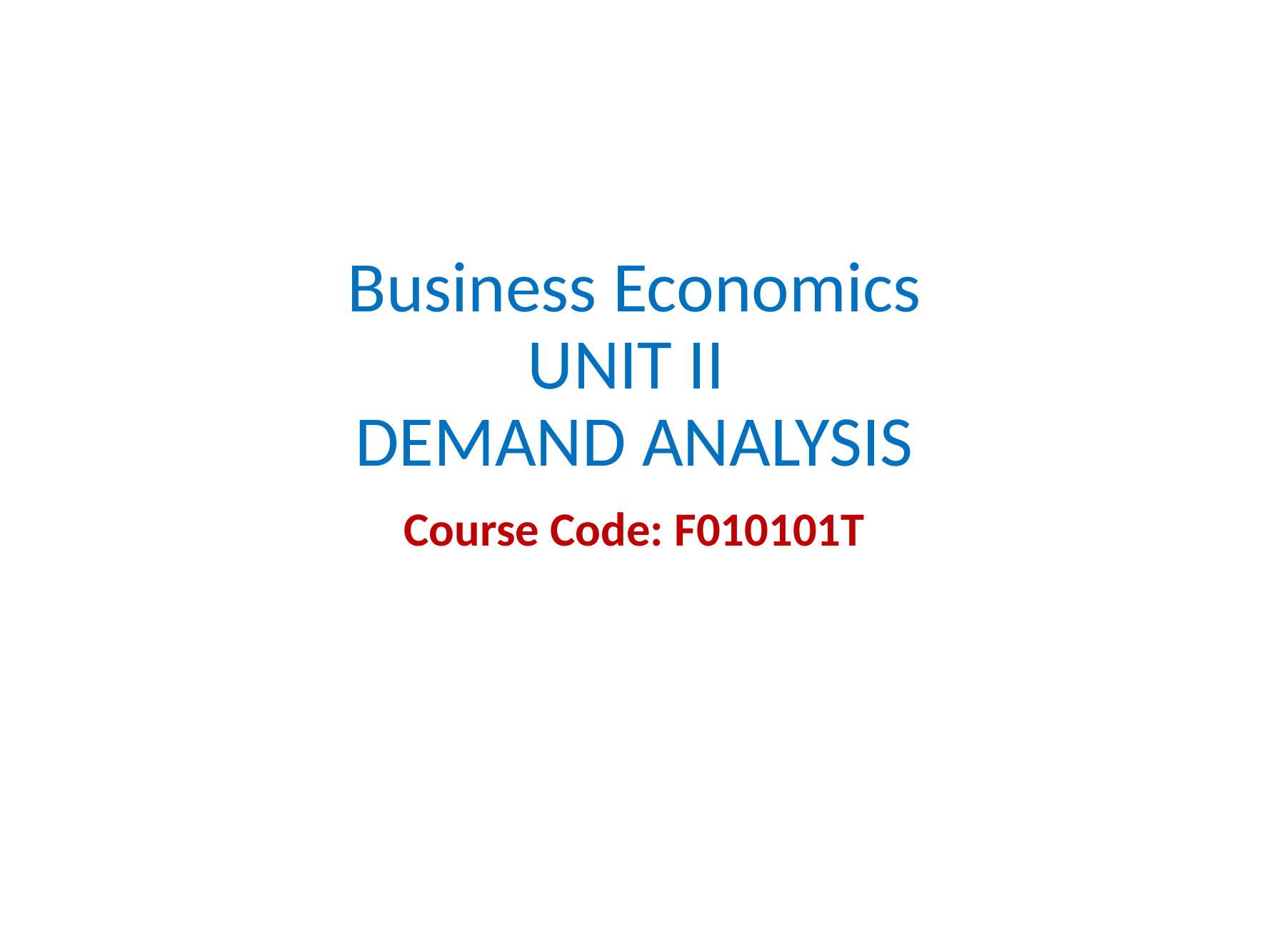

# Business Economics UNIT II DEMAND ANALYSIS
Course Code: F010101T